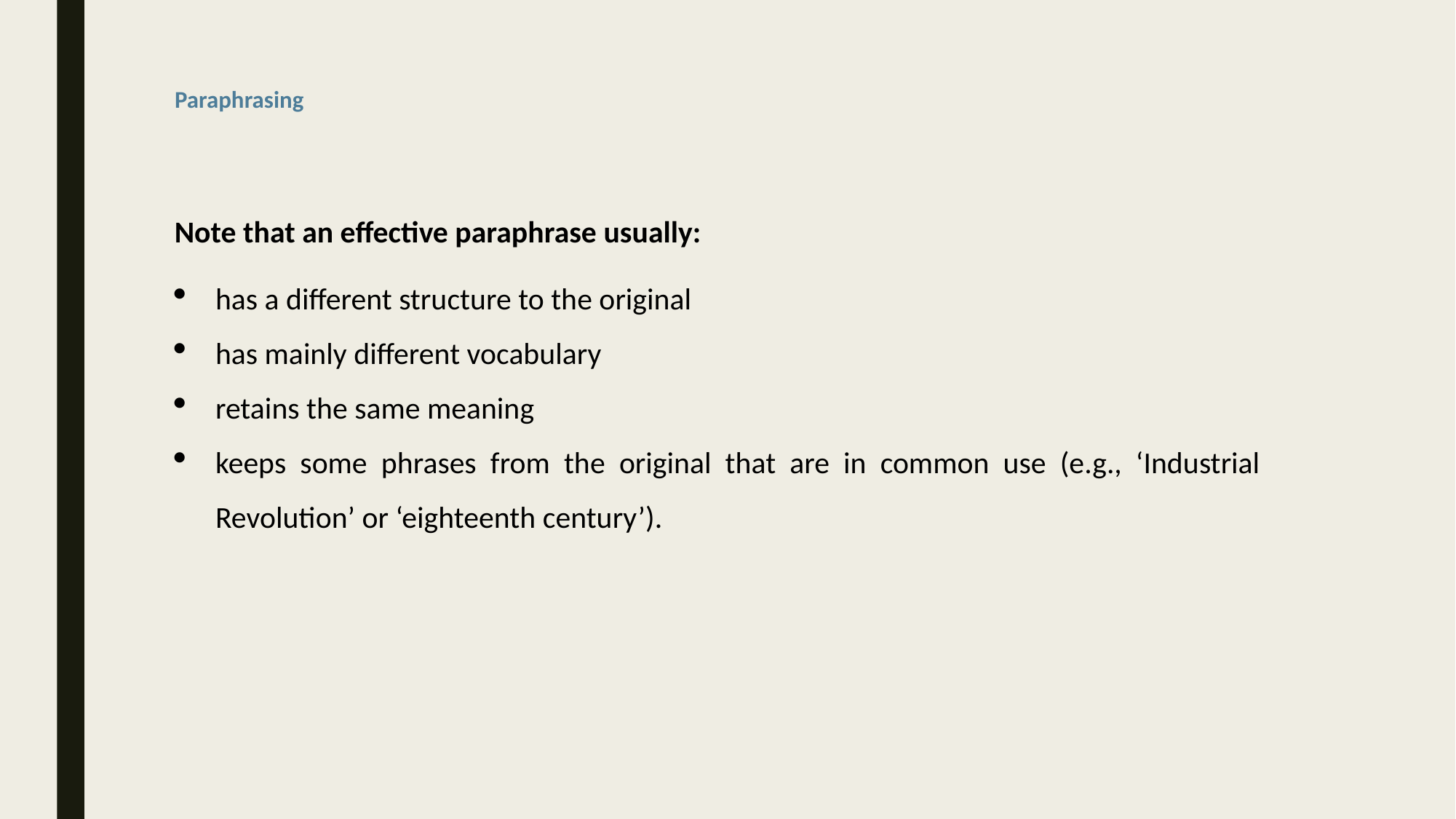

# Paraphrasing
Note that an effective paraphrase usually:
has a different structure to the original
has mainly different vocabulary
retains the same meaning
keeps some phrases from the original that are in common use (e.g., ‘Industrial Revolution’ or ‘eighteenth century’).